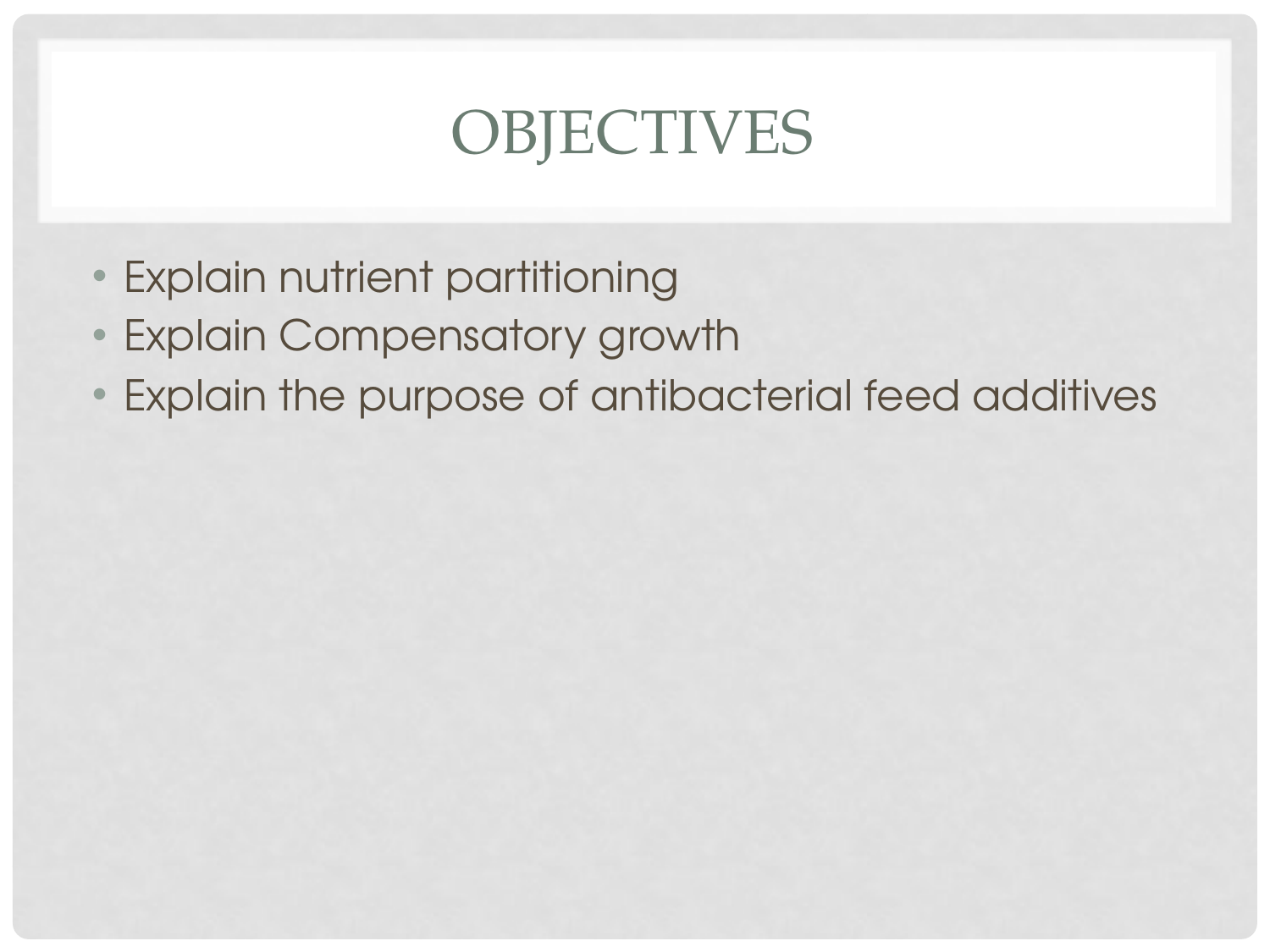

# Objectives
Explain nutrient partitioning
Explain Compensatory growth
Explain the purpose of antibacterial feed additives